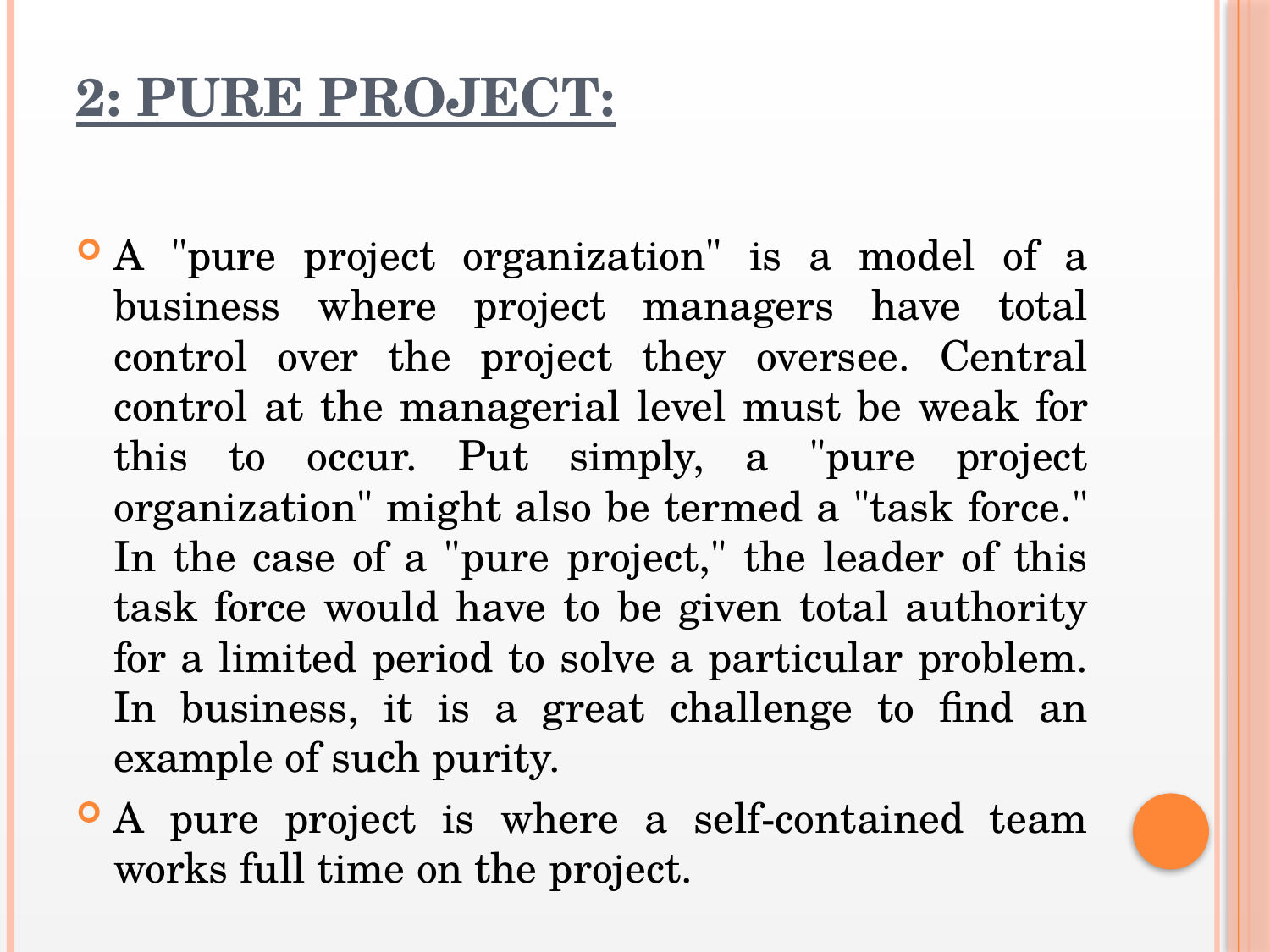

# 2: Pure Project:
A "pure project organization" is a model of a business where project managers have total control over the project they oversee. Central control at the managerial level must be weak for this to occur. Put simply, a "pure project organization" might also be termed a "task force." In the case of a "pure project," the leader of this task force would have to be given total authority for a limited period to solve a particular problem. In business, it is a great challenge to find an example of such purity.
A pure project is where a self-contained team works full time on the project.